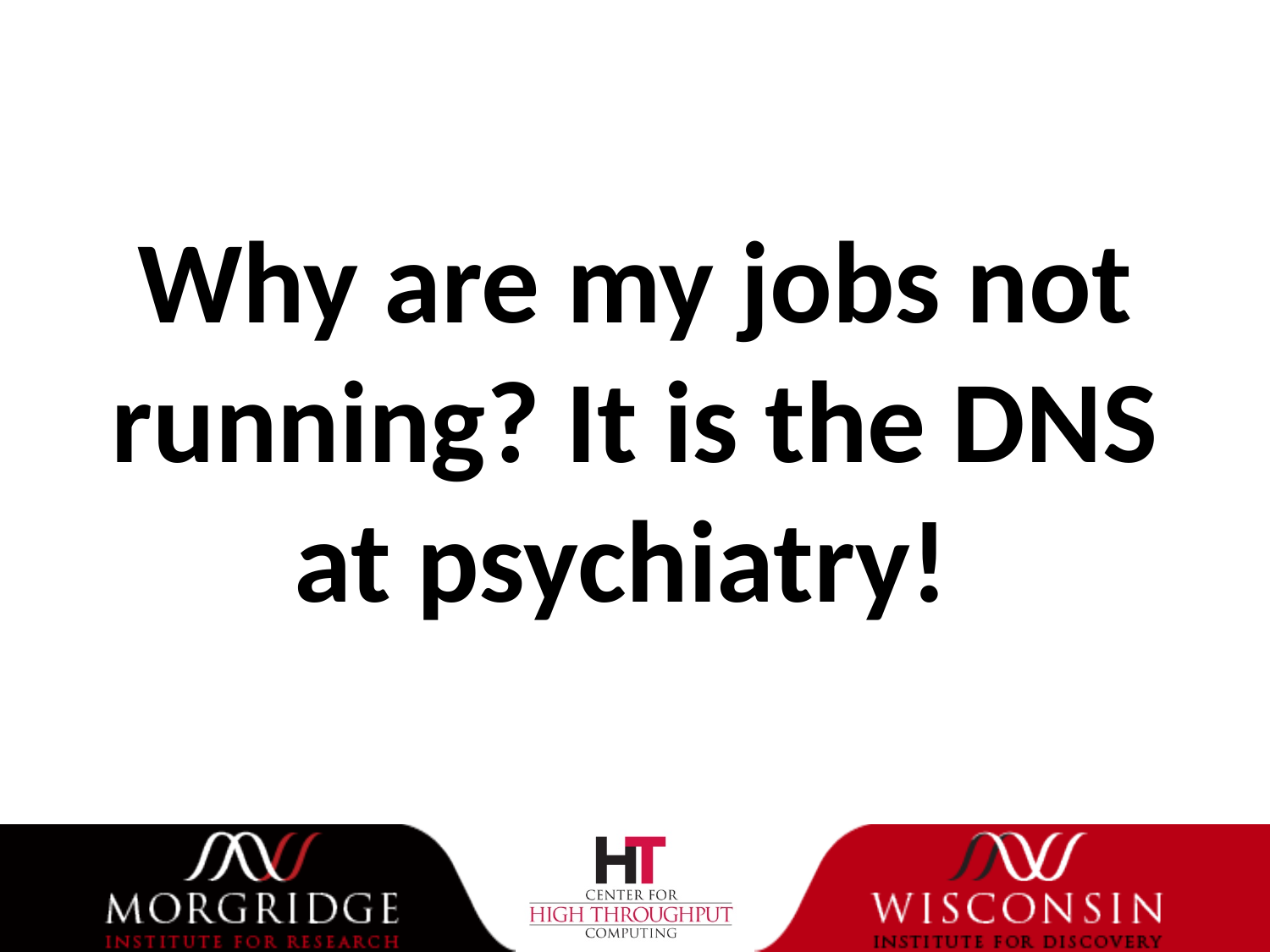

# Why are my jobs not running? It is the DNS at psychiatry!